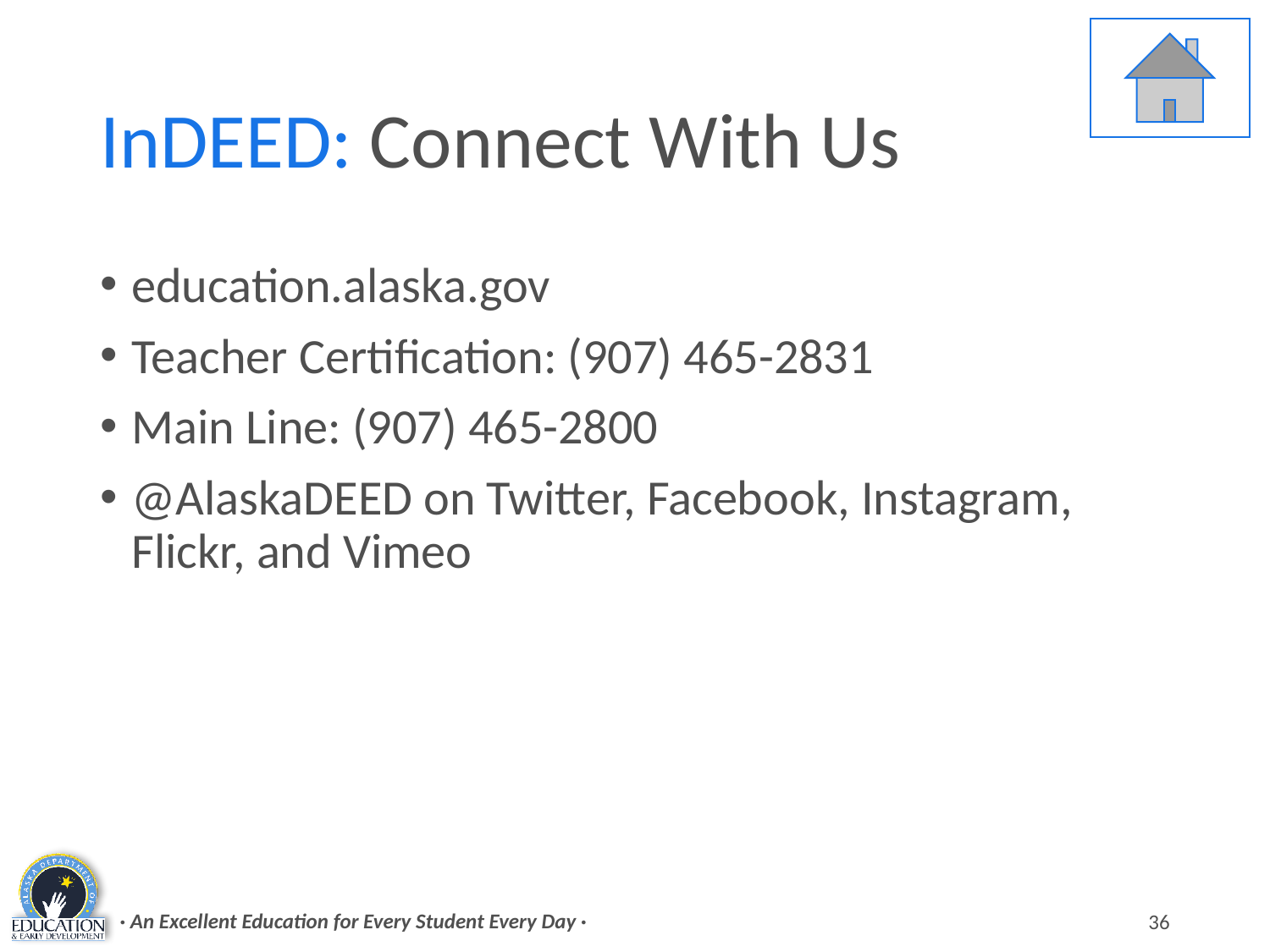

# InDEED: Connect With Us
education.alaska.gov
Teacher Certification: (907) 465-2831
Main Line: (907) 465-2800
@AlaskaDEED on Twitter, Facebook, Instagram, Flickr, and Vimeo

· An Excellent Education for Every Student Every Day ·
36